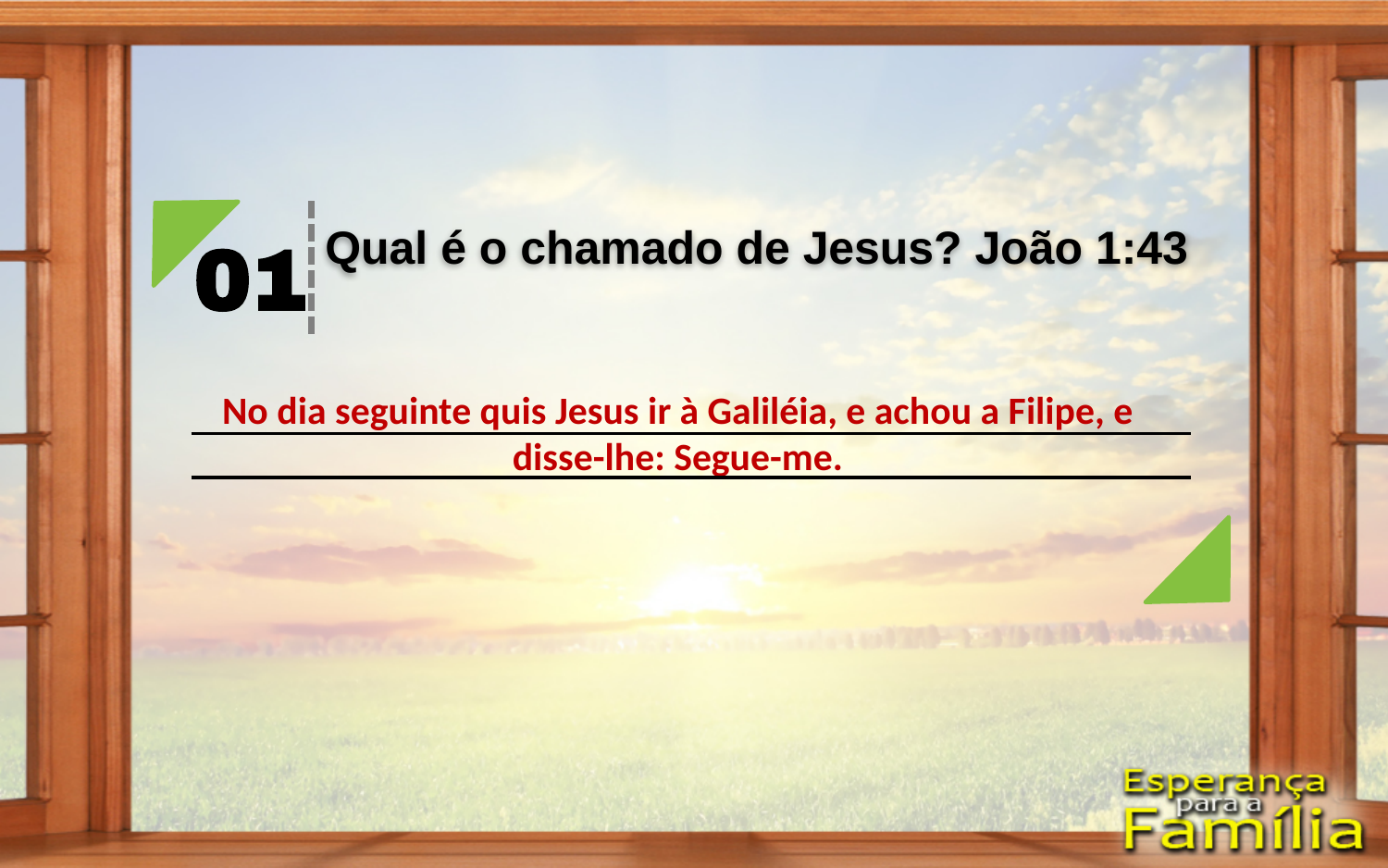

Qual é o chamado de Jesus? João 1:43
01
No dia seguinte quis Jesus ir à Galiléia, e achou a Filipe, e disse-lhe: Segue-me.